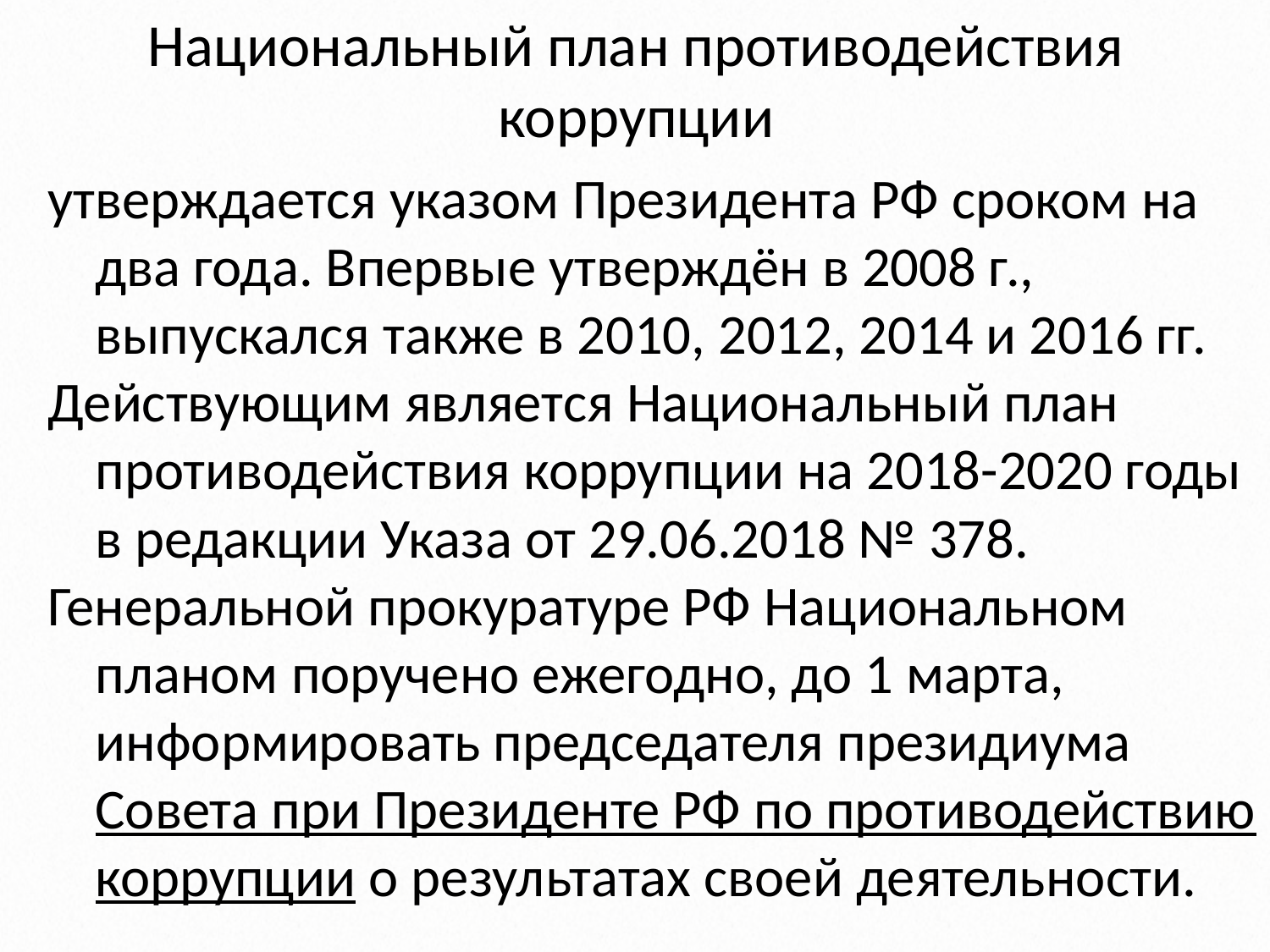

# Национальный план противодействия коррупции
утверждается указом Президента РФ сроком на два года. Впервые утверждён в 2008 г., выпускался также в 2010, 2012, 2014 и 2016 гг.
Действующим является Национальный план противодействия коррупции на 2018-2020 годы в редакции Указа от 29.06.2018 № 378.
Генеральной прокуратуре РФ Национальном планом поручено ежегодно, до 1 марта,
	информировать председателя президиума Совета при Президенте РФ по противодействию коррупции о результатах своей деятельности.